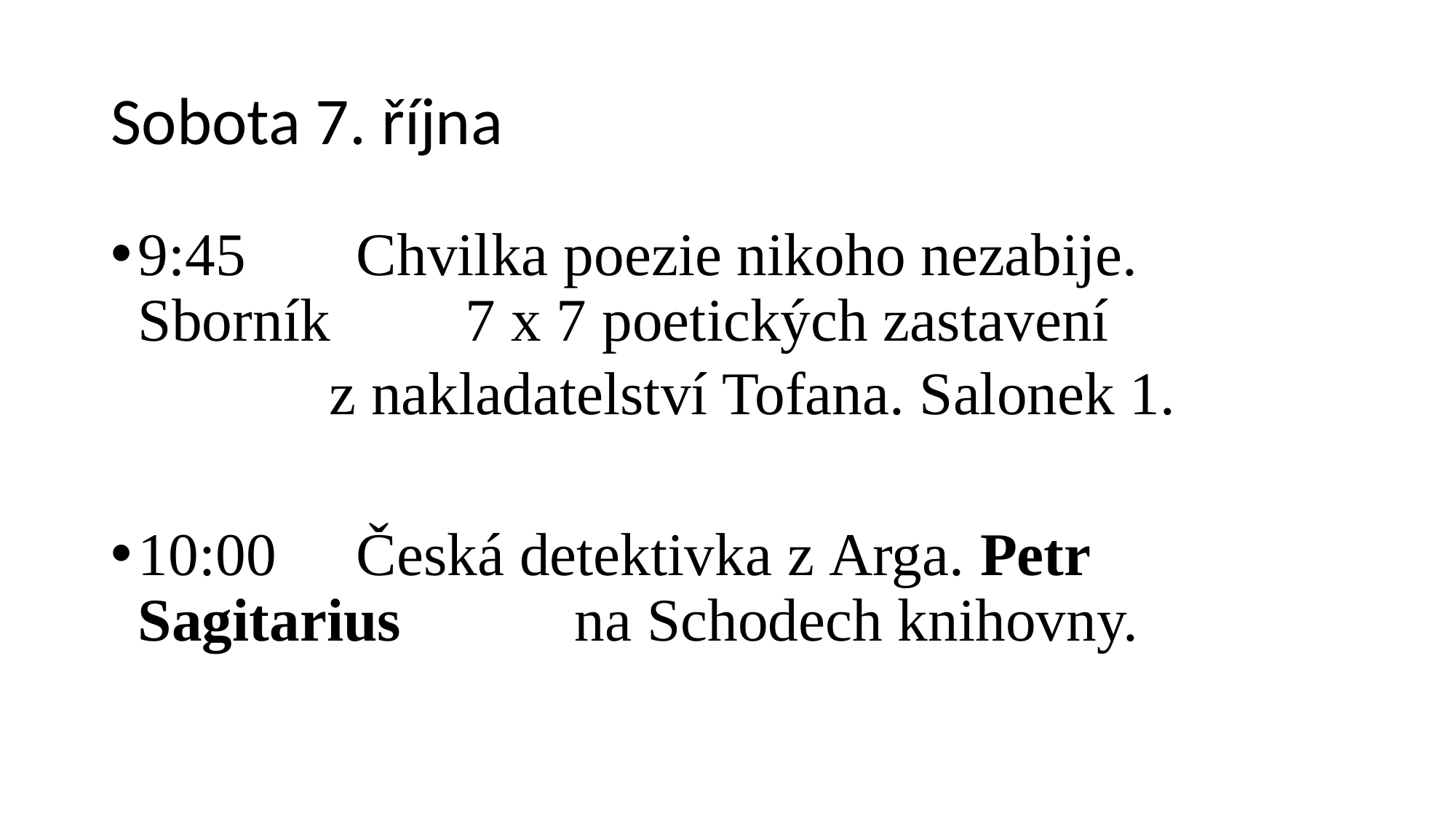

# Sobota 7. října
9:45 	Chvilka poezie nikoho nezabije. Sborník 		7 x 7 poetických zastavení
z nakladatelství Tofana. Salonek 1.

10:00 	Česká detektivka z Arga. Petr Sagitarius 		na Schodech knihovny.